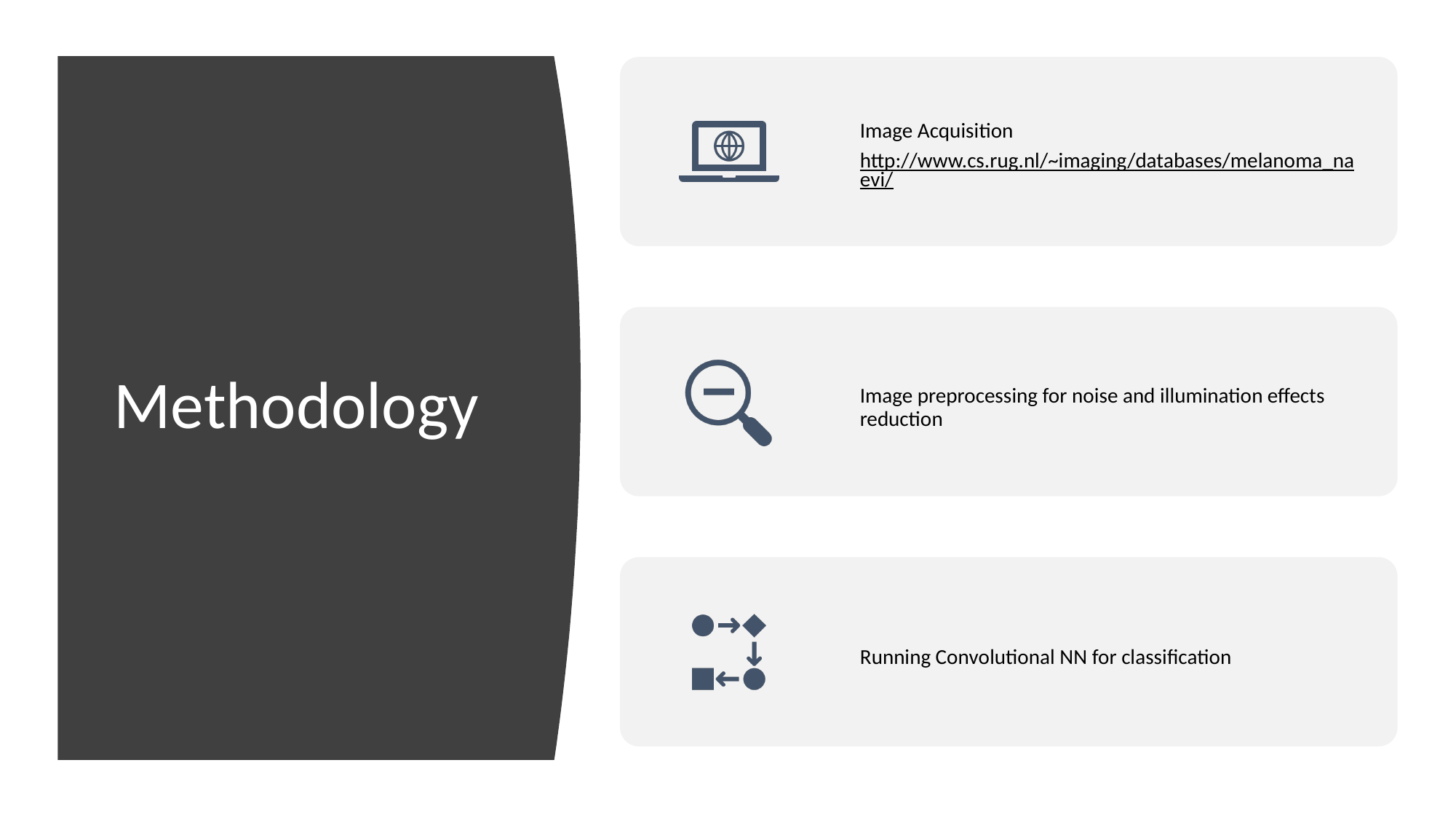

Image Acquisition
http://www.cs.rug.nl/~imaging/databases/melanoma_naevi/
Image preprocessing for noise and illumination effects reduction
Running Convolutional NN for classification

# Methodology